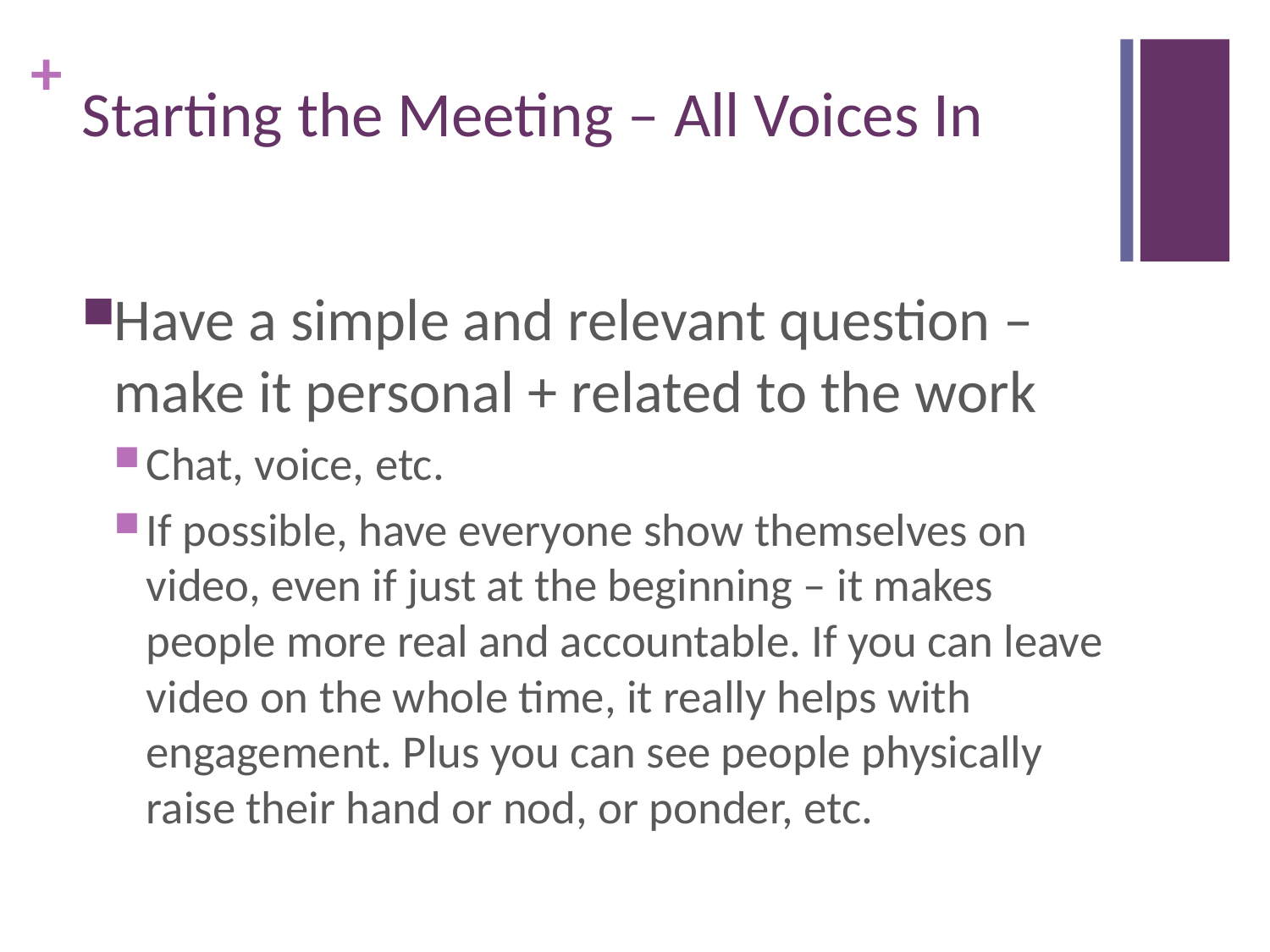

# Starting the Meeting – All Voices In
Have a simple and relevant question – make it personal + related to the work
Chat, voice, etc.
If possible, have everyone show themselves on video, even if just at the beginning – it makes people more real and accountable. If you can leave video on the whole time, it really helps with engagement. Plus you can see people physically raise their hand or nod, or ponder, etc.